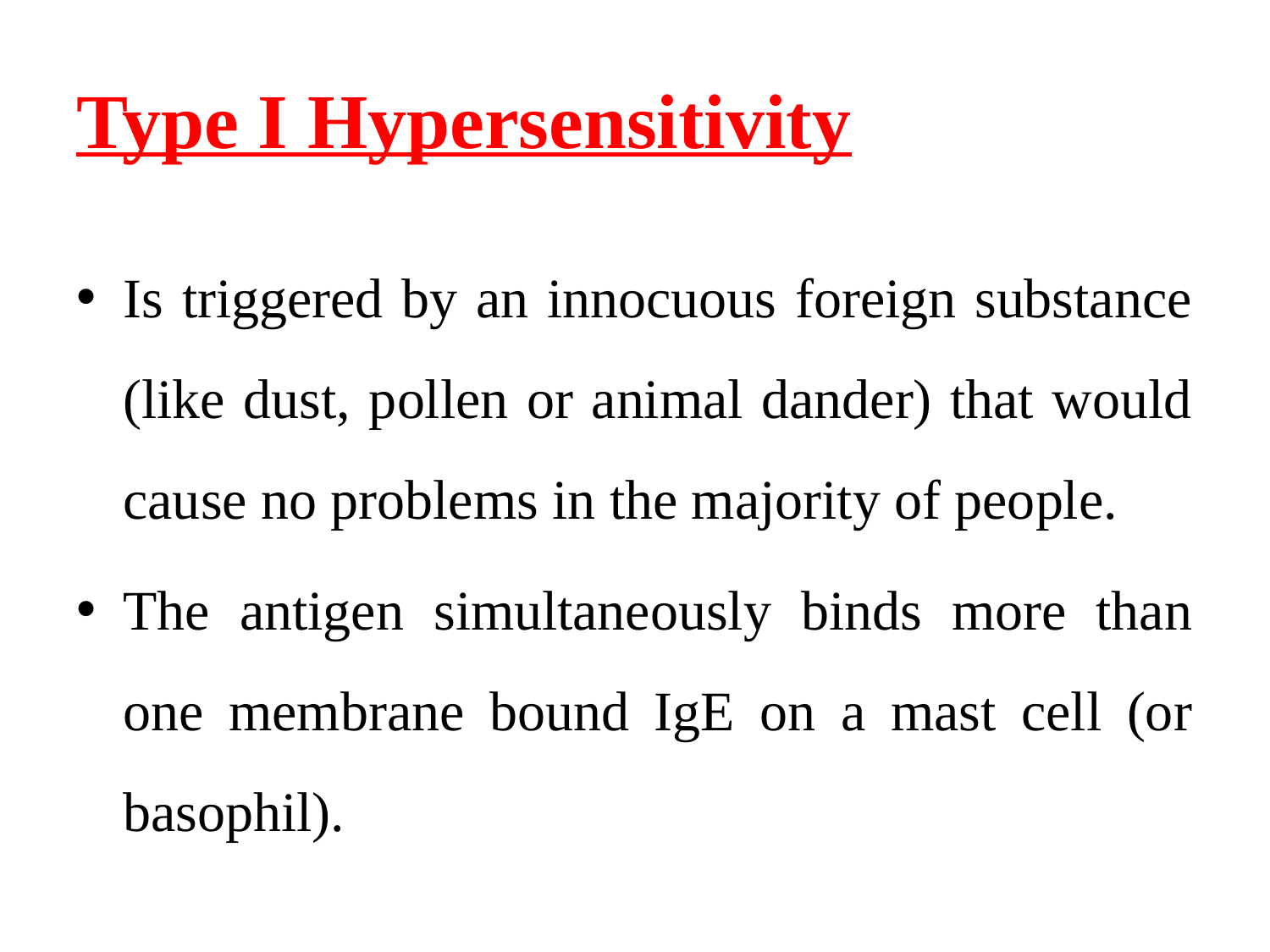

# Type I Hypersensitivity
Is triggered by an innocuous foreign substance (like dust, pollen or animal dander) that would cause no problems in the majority of people.
The antigen simultaneously binds more than one membrane bound IgE on a mast cell (or basophil).